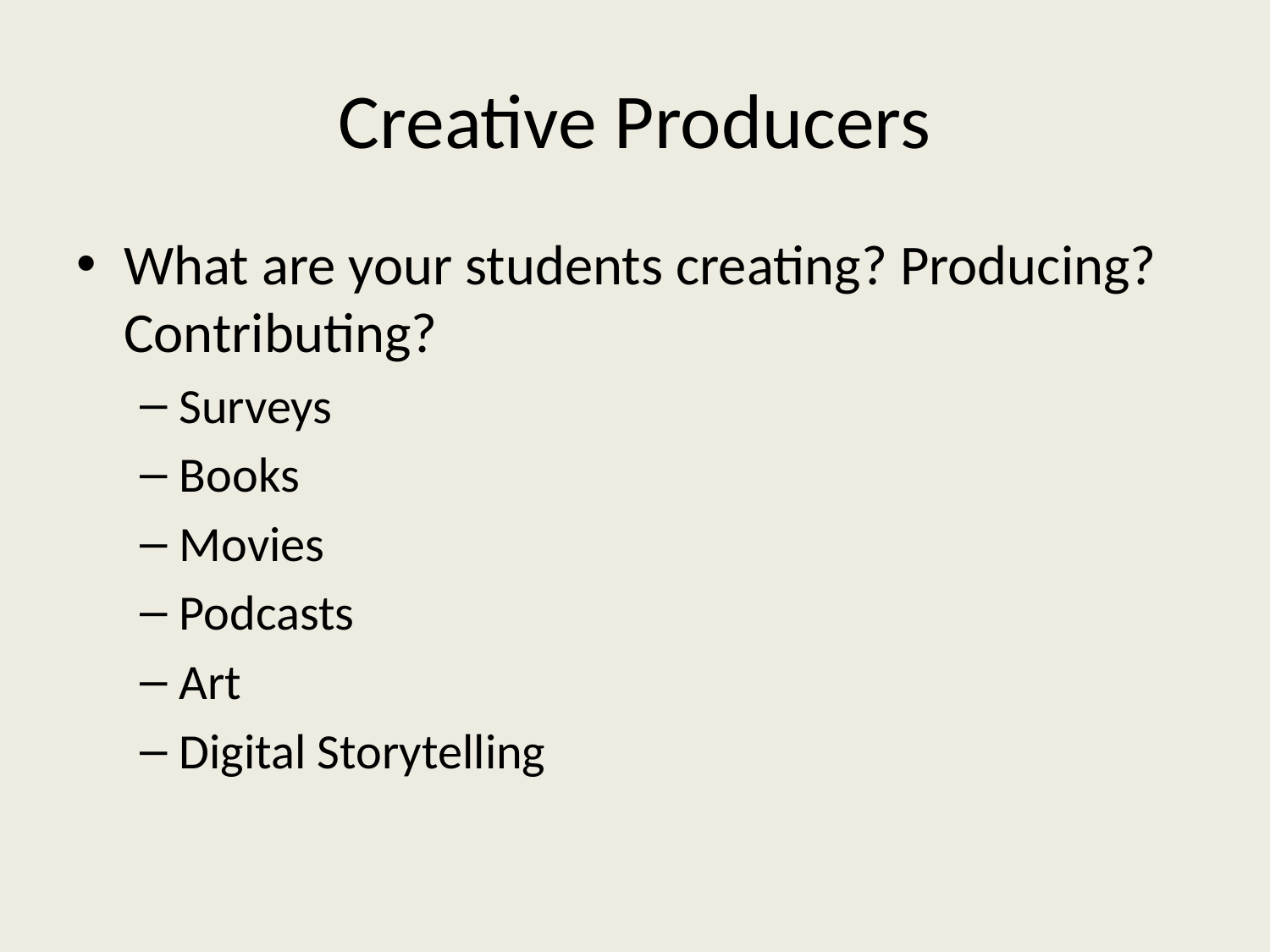

# Creative Producers
What are your students creating? Producing? Contributing?
Surveys
Books
Movies
Podcasts
Art
Digital Storytelling